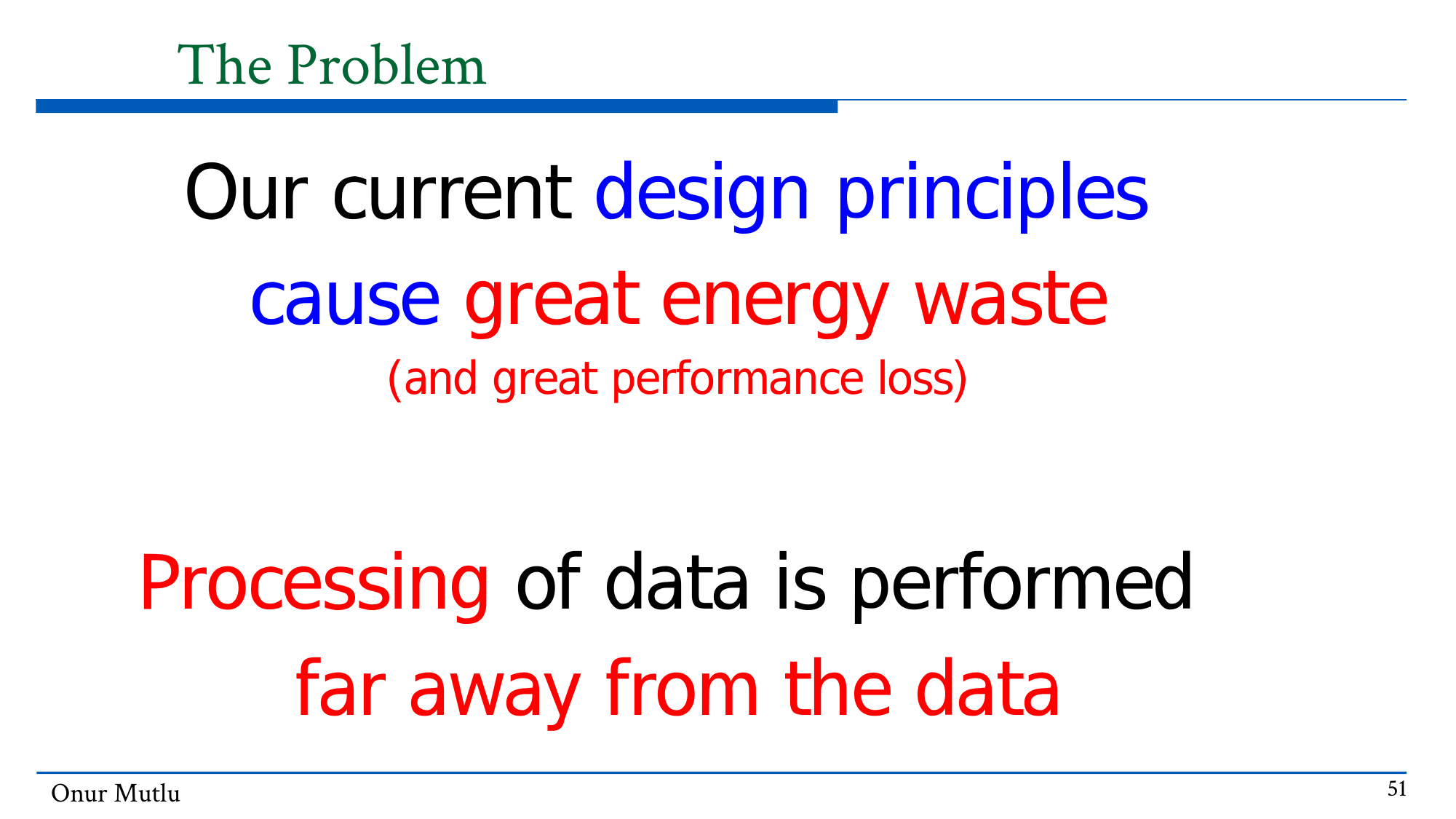

# The Problem
Our current design principles
cause great energy waste
(and great performance loss)
Processing of data is performed
far away from the data
51